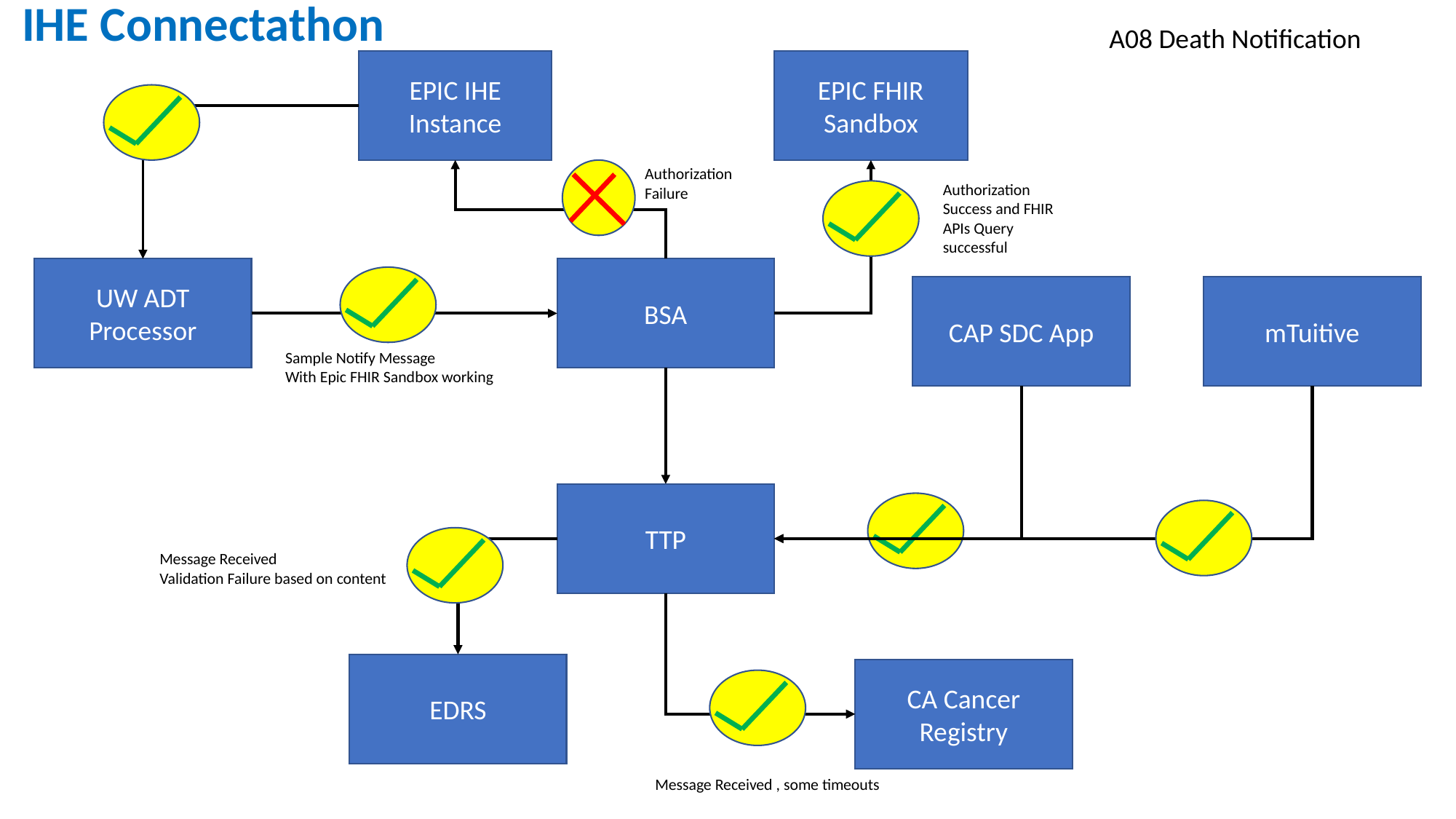

# IHE Connectathon
A08 Death Notification
EPIC IHE Instance
EPIC FHIR Sandbox

Authorization Failure

Authorization Success and FHIR APIs Query successful

UW ADT Processor
BSA

mTuitive
CAP SDC App
Sample Notify Message
With Epic FHIR Sandbox working
TTP

Message Received
Validation Failure based on content
EDRS
CA Cancer Registry

Message Received , some timeouts